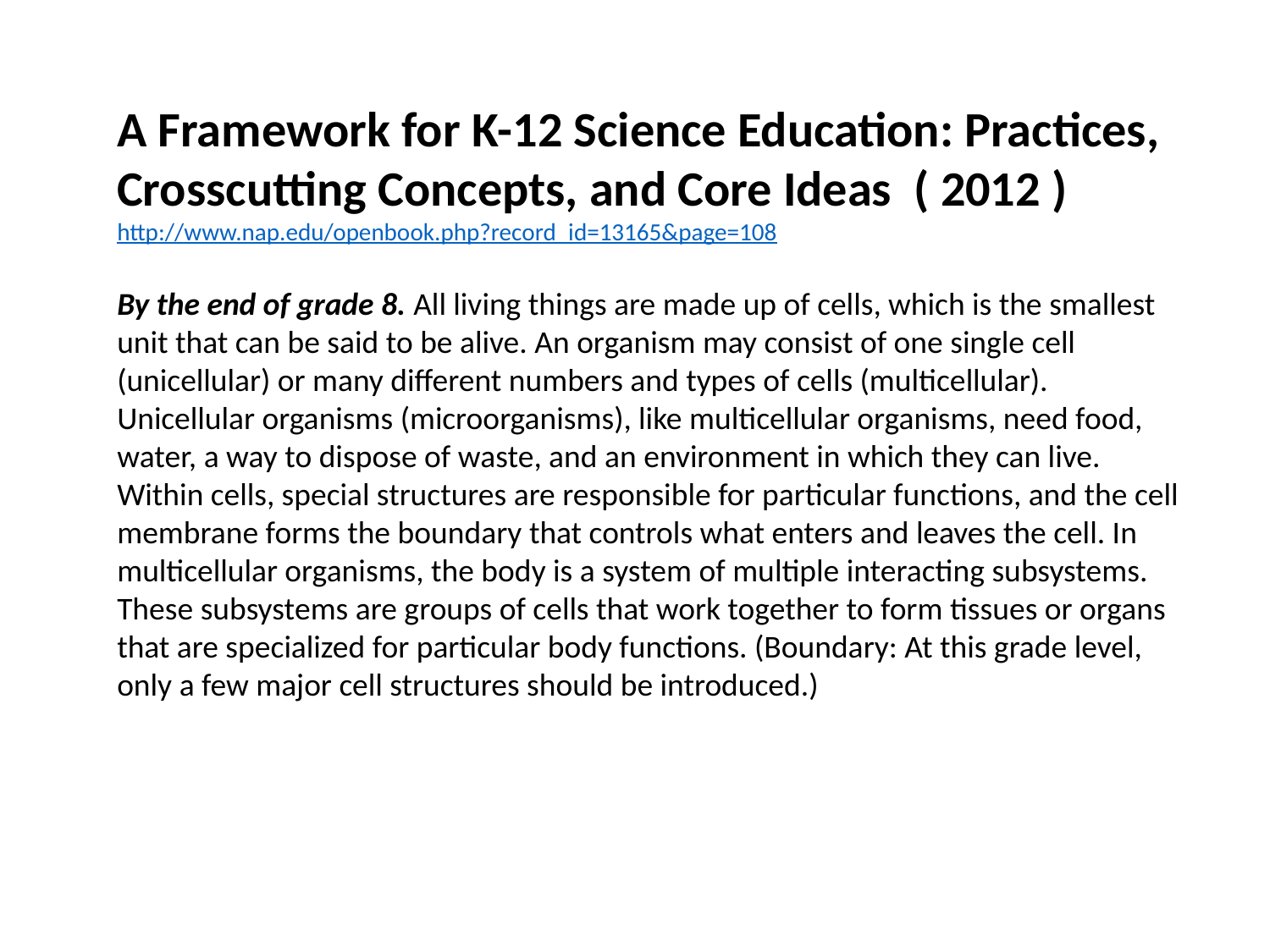

A Framework for K-12 Science Education: Practices, Crosscutting Concepts, and Core Ideas  ( 2012 )
http://www.nap.edu/openbook.php?record_id=13165&page=108

By the end of grade 8. All living things are made up of cells, which is the smallest unit that can be said to be alive. An organism may consist of one single cell (unicellular) or many different numbers and types of cells (multicellular). Unicellular organisms (microorganisms), like multicellular organisms, need food, water, a way to dispose of waste, and an environment in which they can live.
Within cells, special structures are responsible for particular functions, and the cell membrane forms the boundary that controls what enters and leaves the cell. In multicellular organisms, the body is a system of multiple interacting subsystems. These subsystems are groups of cells that work together to form tissues or organs that are specialized for particular body functions. (Boundary: At this grade level, only a few major cell structures should be introduced.)